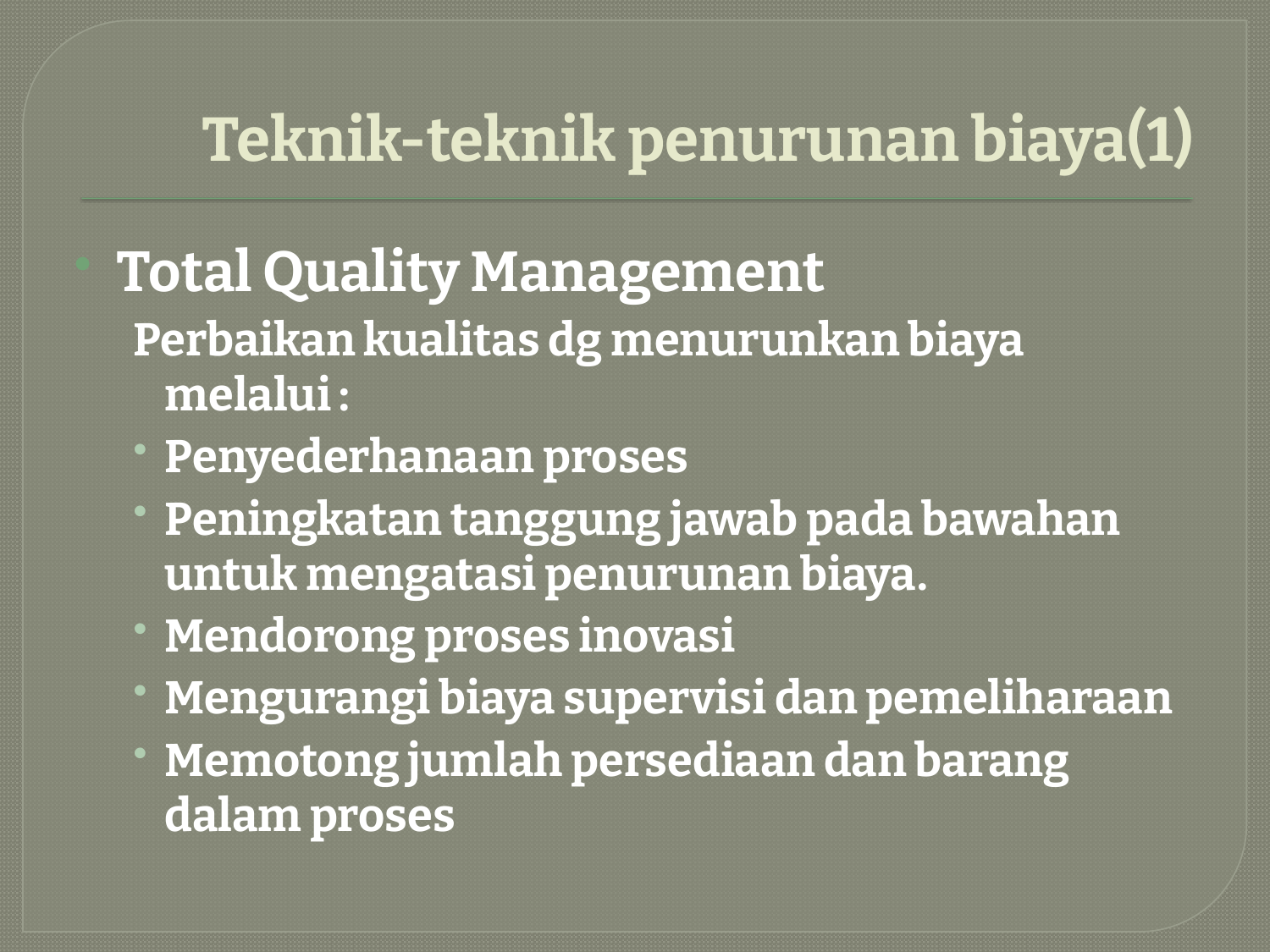

# Teknik-teknik penurunan biaya(1)
Total Quality Management
Perbaikan kualitas dg menurunkan biaya melalui :
Penyederhanaan proses
Peningkatan tanggung jawab pada bawahan untuk mengatasi penurunan biaya.
Mendorong proses inovasi
Mengurangi biaya supervisi dan pemeliharaan
Memotong jumlah persediaan dan barang dalam proses